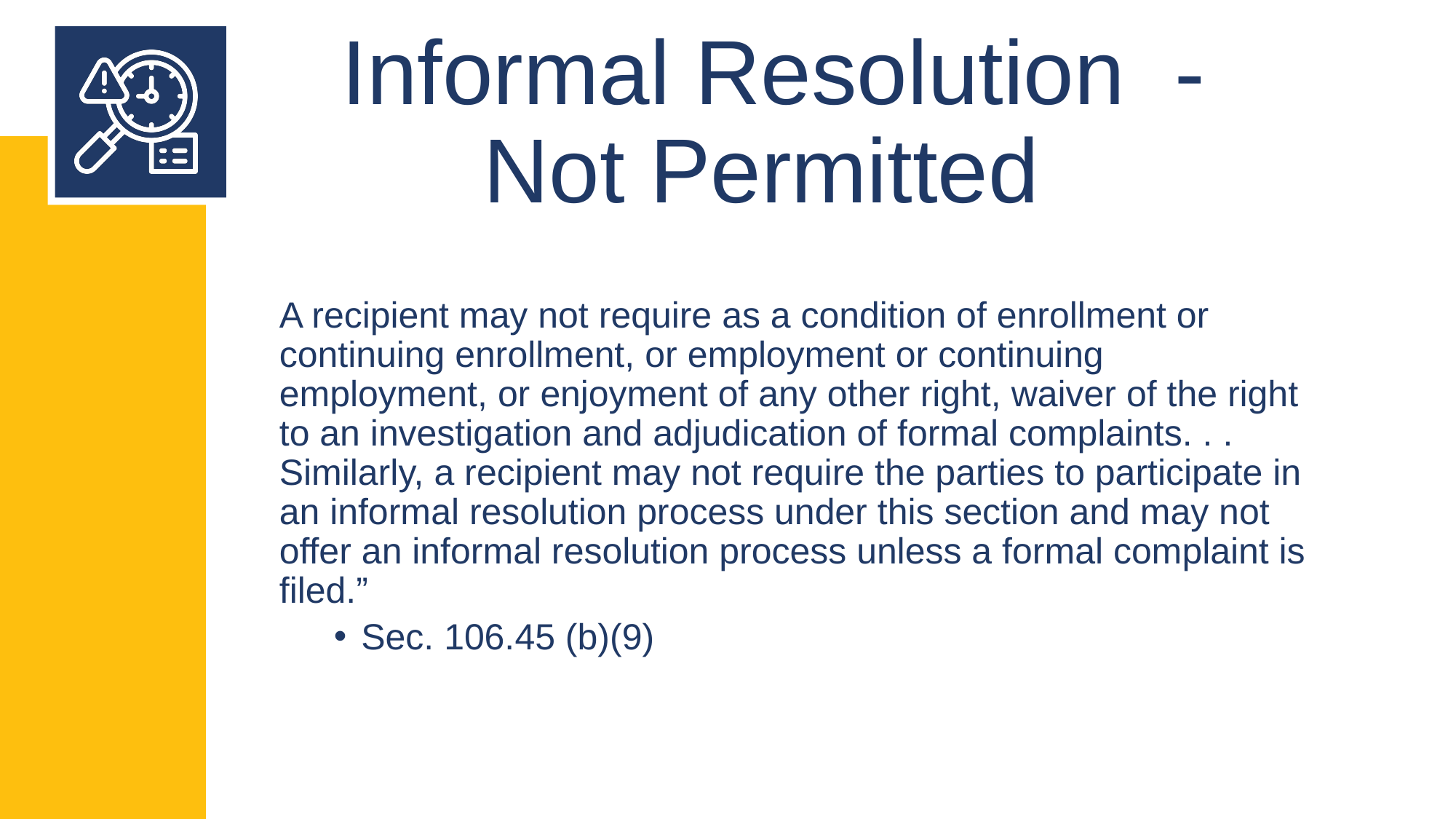

# Informal Resolution  - Not Permitted

A recipient may not require as a condition of enrollment or continuing enrollment, or employment or continuing employment, or enjoyment of any other right, waiver of the right to an investigation and adjudication of formal complaints. . . Similarly, a recipient may not require the parties to participate in an informal resolution process under this section and may not offer an informal resolution process unless a formal complaint is filed.”
Sec. 106.45 (b)(9)